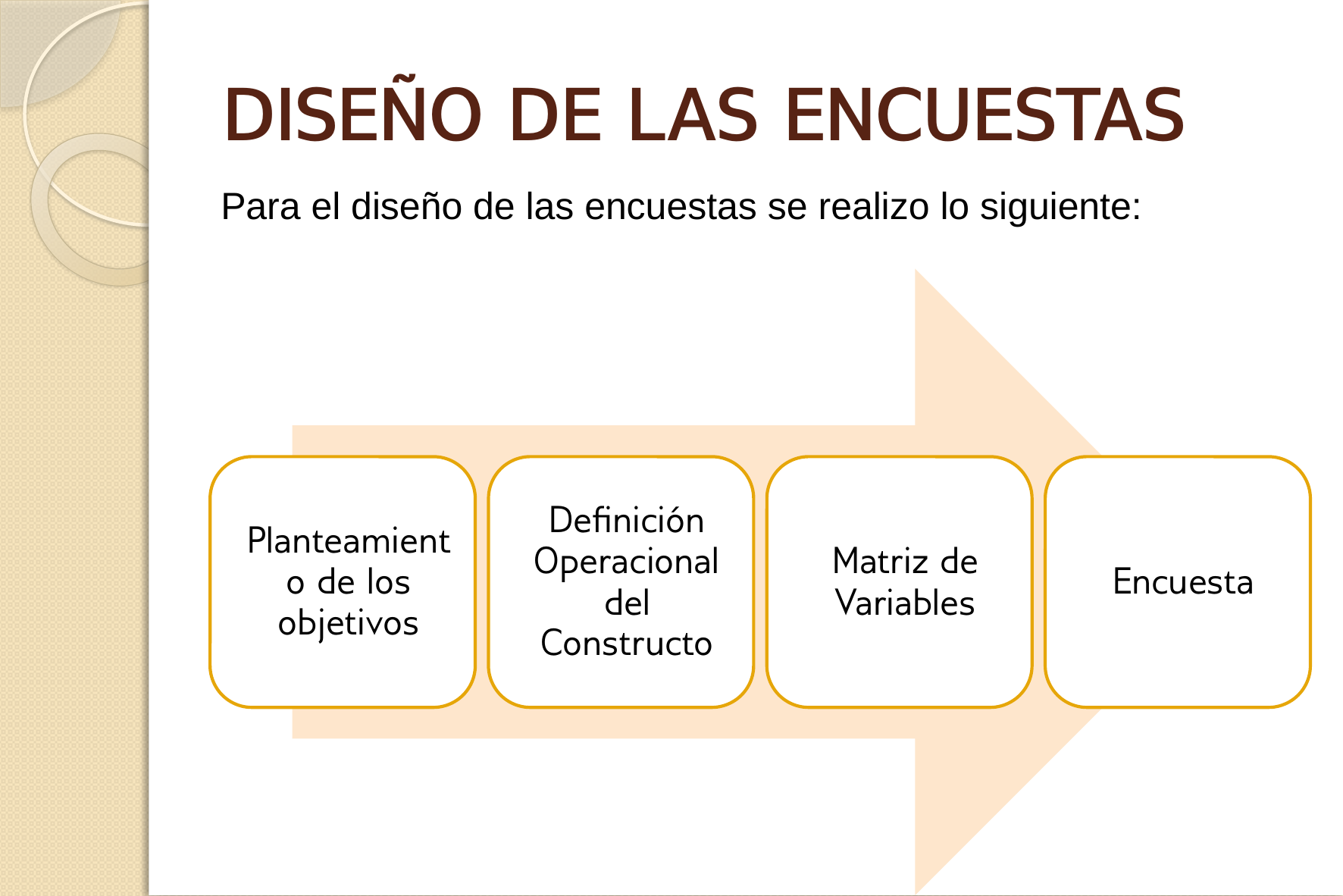

# DISEÑO DE LAS ENCUESTAS

Para el diseño de las encuestas se realizo lo siguiente:
Planteamiento de los objetivos
Definición Operacional del Constructo
Matriz de Variables
Encuesta